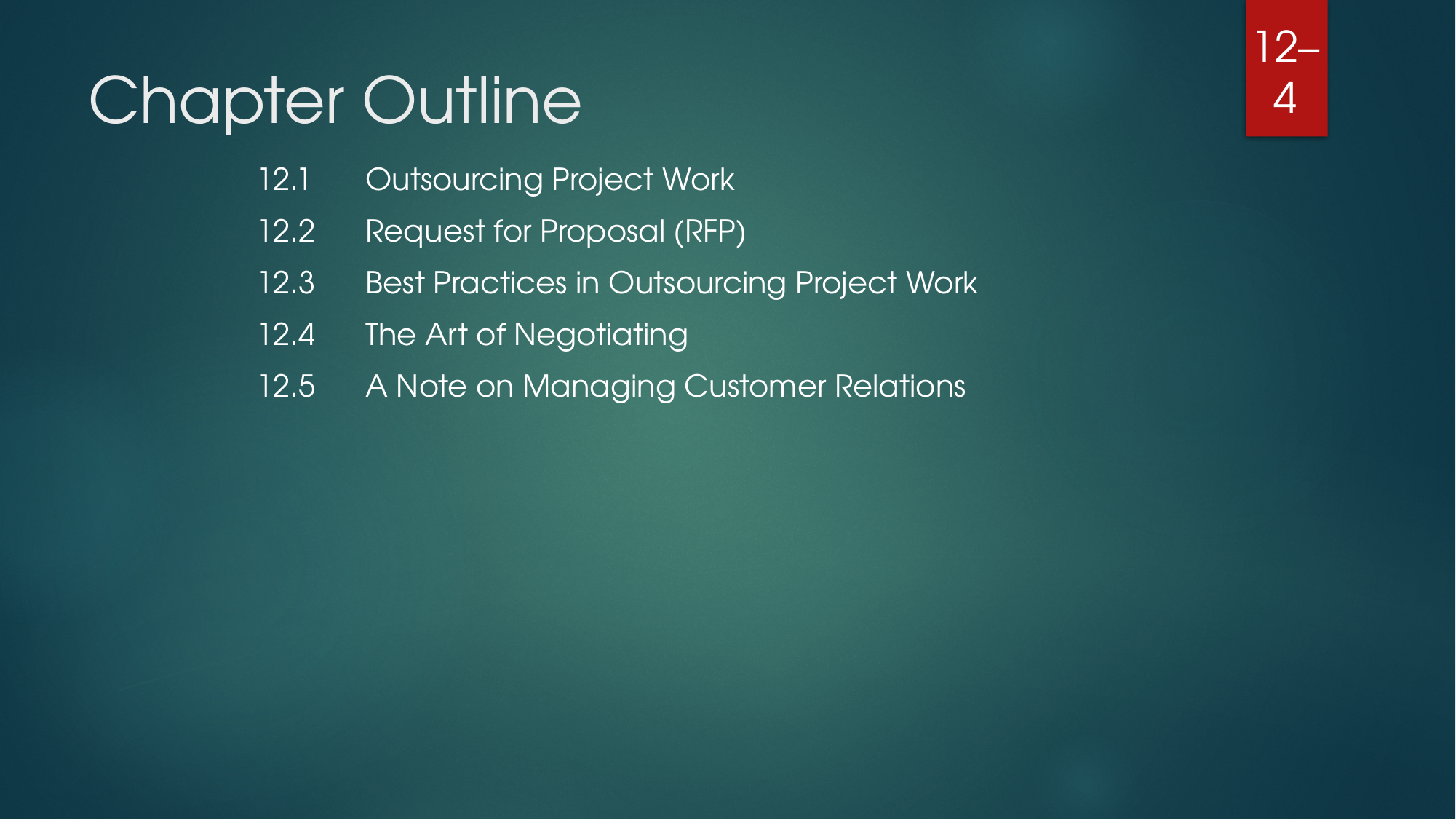

# Chapter Outline
12.1	Outsourcing Project Work
12.2	Request for Proposal (RFP)
12.3	Best Practices in Outsourcing Project Work
12.4	The Art of Negotiating
12.5	A Note on Managing Customer Relations
12–4